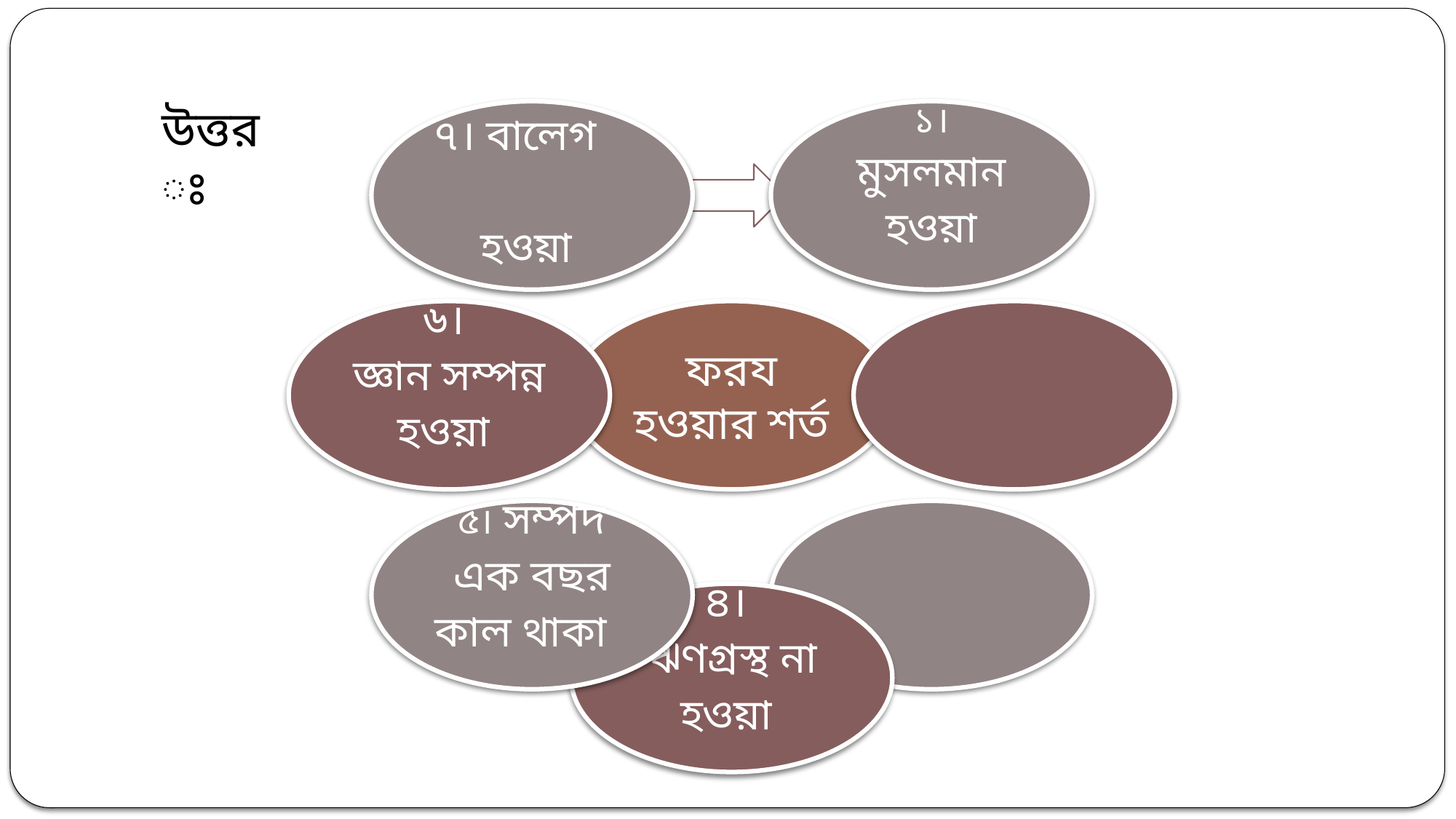

ফরয হওয়ার শর্ত
 ১।
মুসলমান হওয়া
৬।
জ্ঞান সম্পন্ন হওয়া
৫। সম্পদ এক বছর কাল থাকা
৪।
ঋণগ্রস্থ না হওয়া
উত্তরঃ